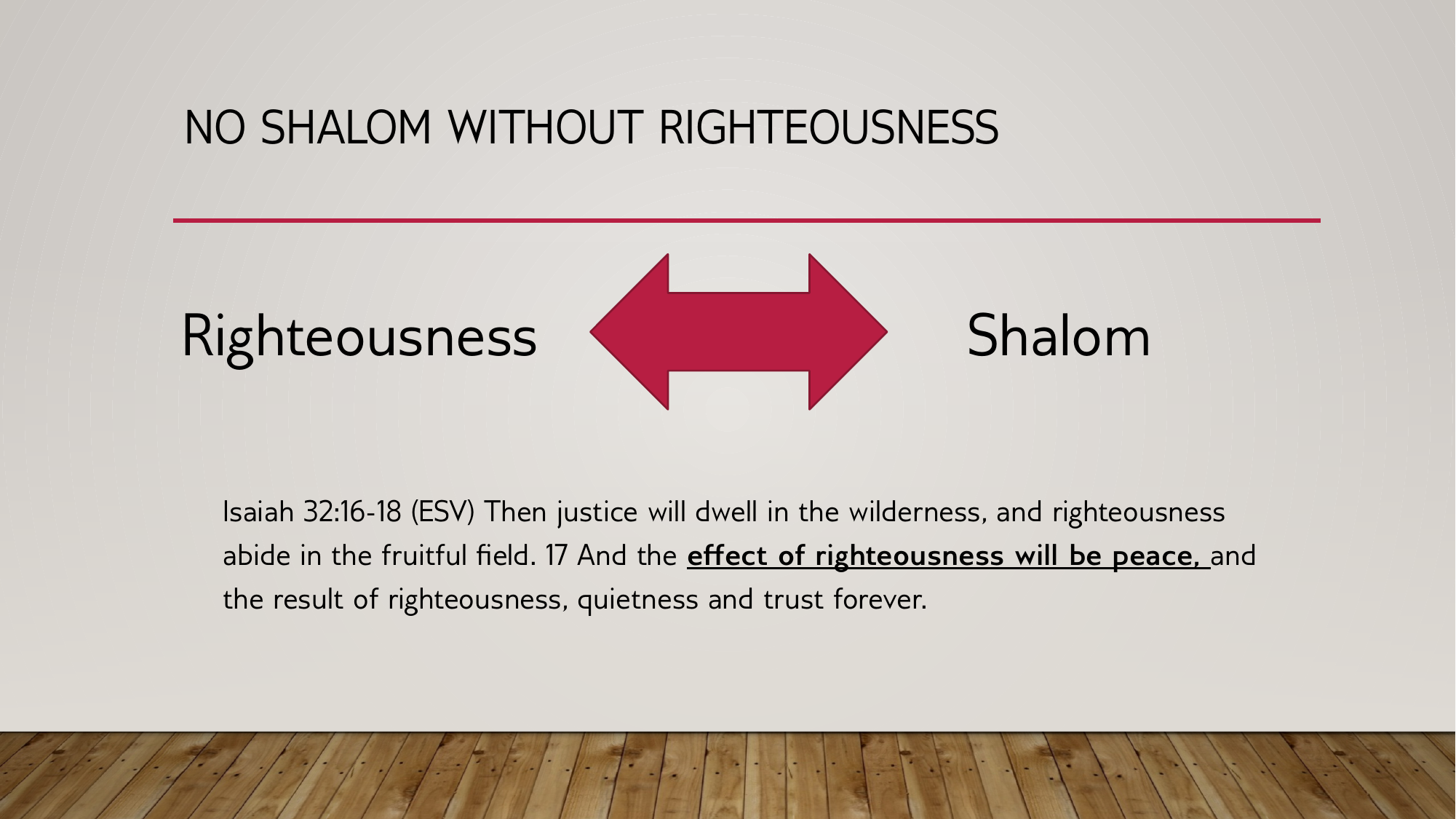

# No shalom without righteousness

Righteousness
Shalom
Isaiah 32:16-18 (ESV) Then justice will dwell in the wilderness, and righteousness abide in the fruitful field. 17 And the effect of righteousness will be peace, and the result of righteousness, quietness and trust forever.